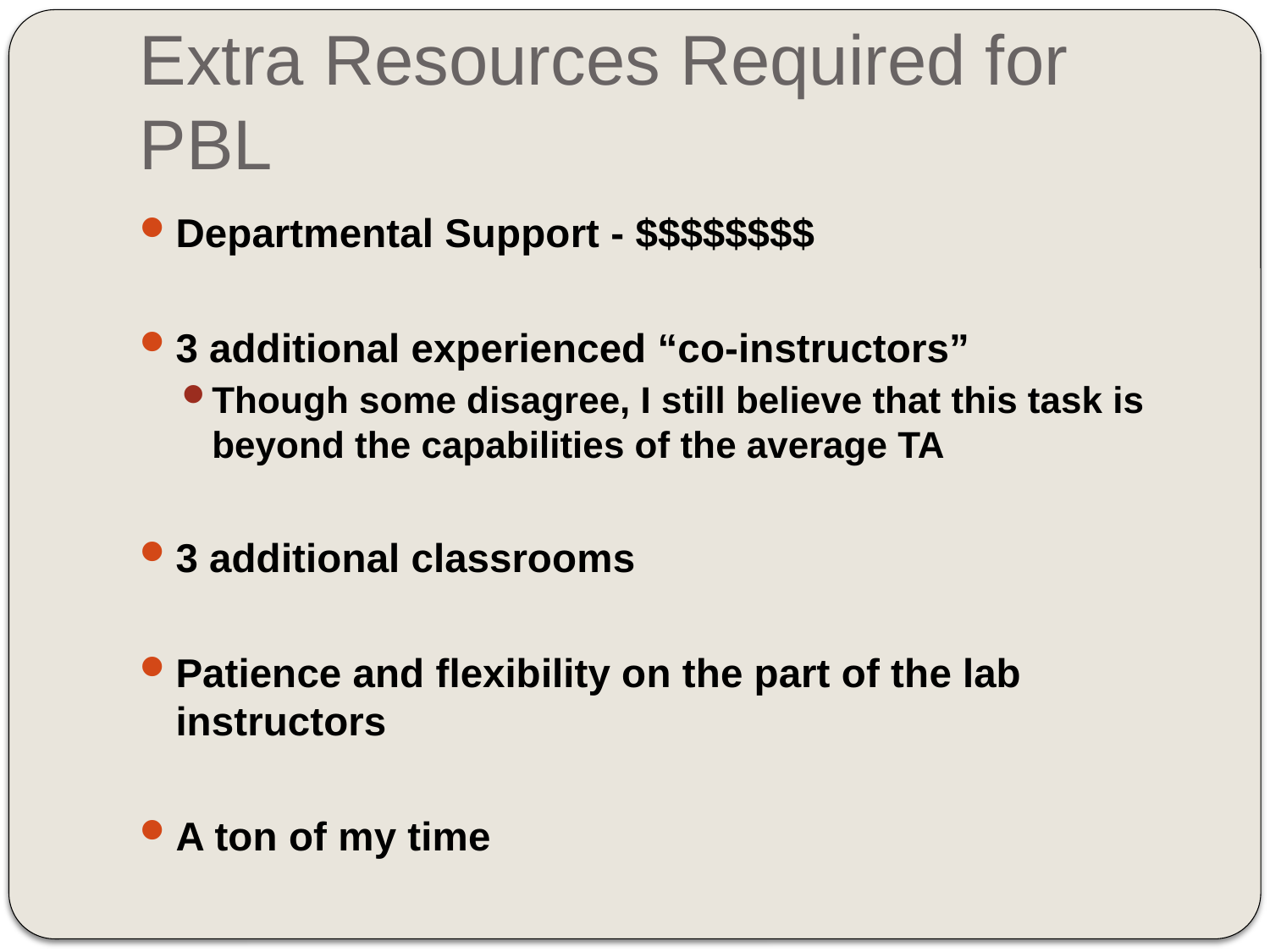

# Extra Resources Required for PBL
Departmental Support - $$$$$$$$

3 additional experienced “co-instructors”
Though some disagree, I still believe that this task is beyond the capabilities of the average TA

3 additional classrooms

Patience and flexibility on the part of the lab instructors

A ton of my time